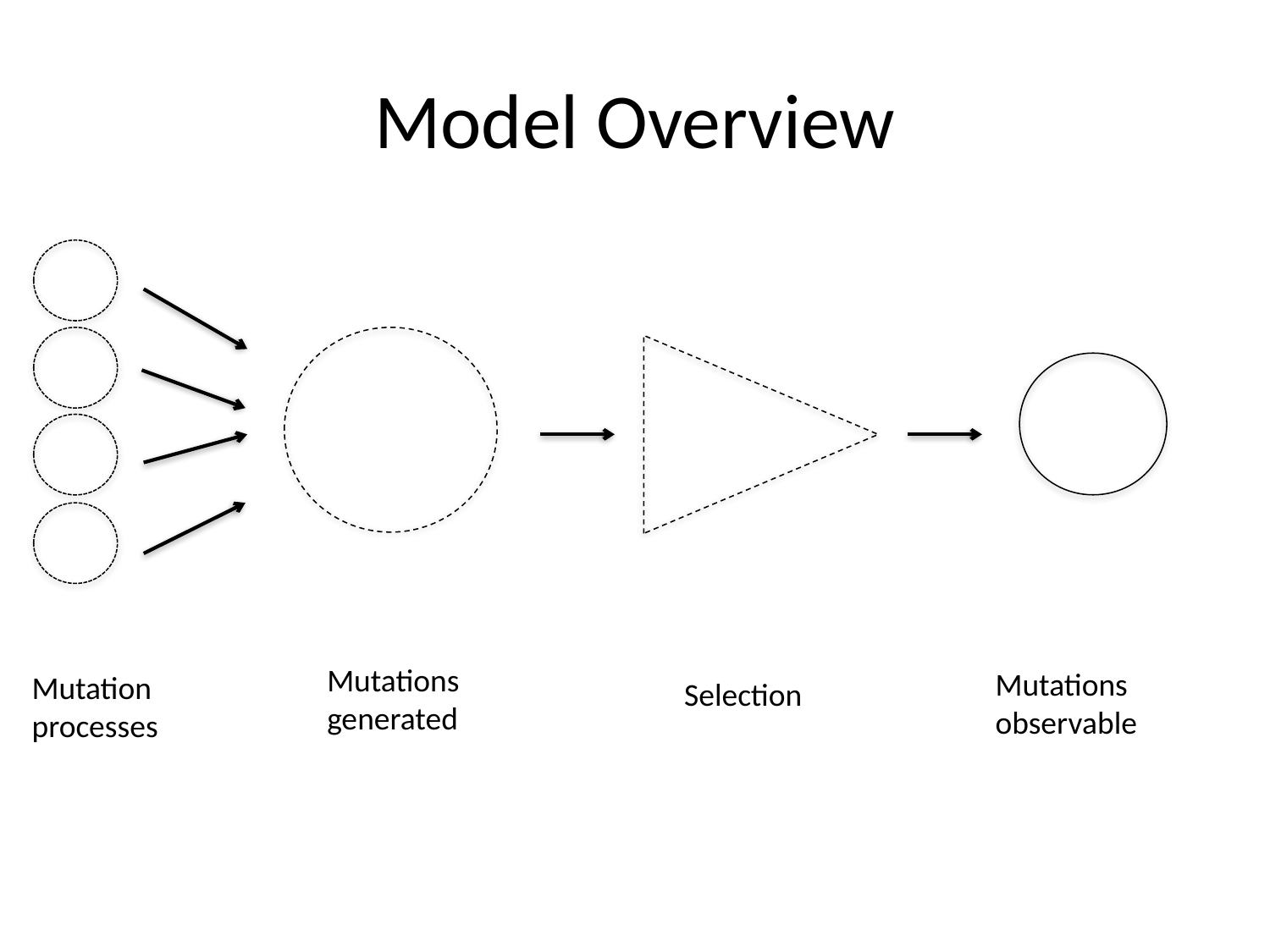

# Model Overview

Mutations
generated
Mutations
observable
Mutation
processes
Selection